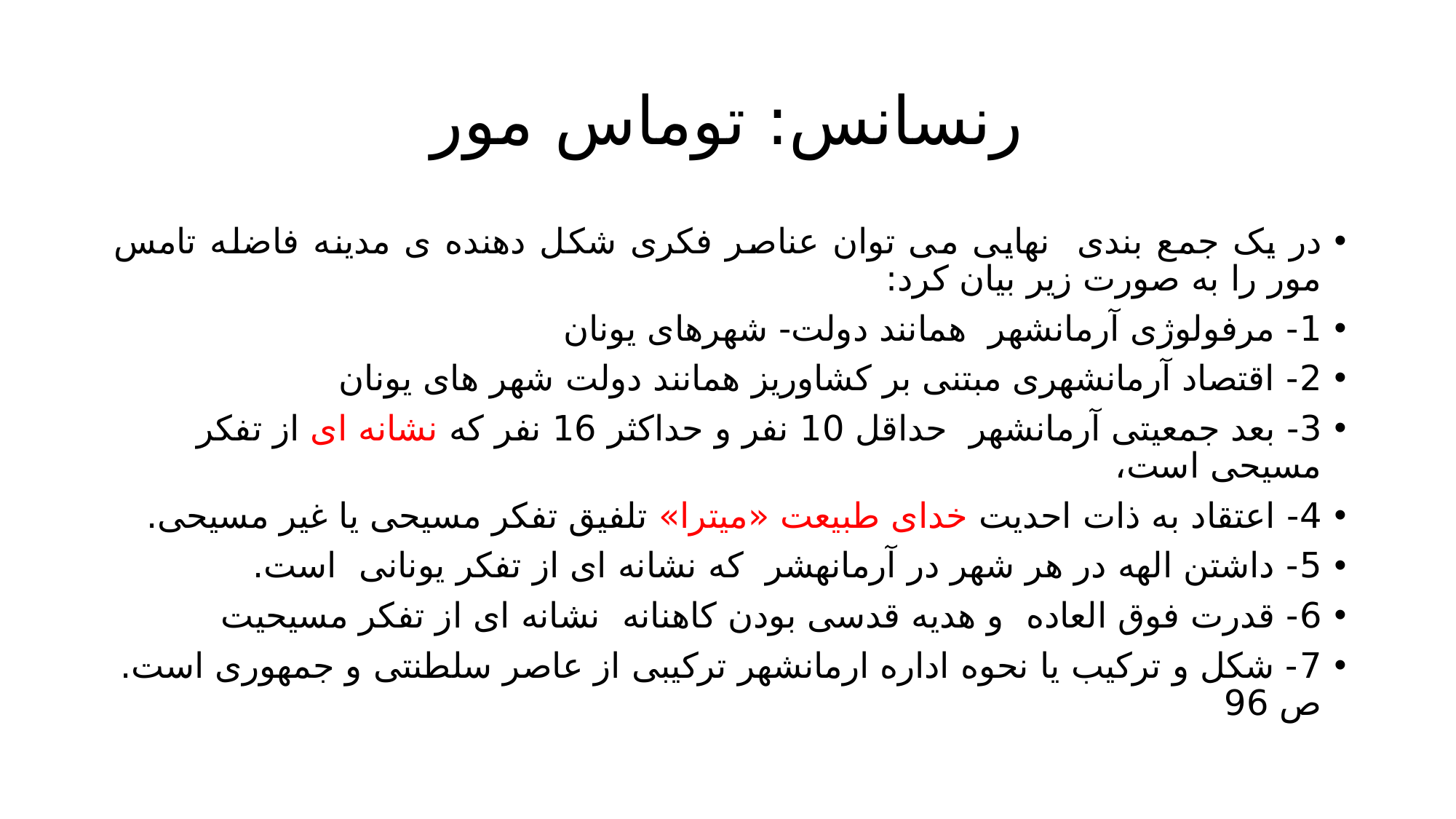

# رنسانس: توماس مور
در یک جمع بندی  نهایی می توان عناصر فکری شکل دهنده ی مدینه فاضله تامس مور را به صورت زیر بیان کرد:
1- مرفولوژی آرمانشهر  همانند دولت- شهرهای یونان
2- اقتصاد آرمانشهری مبتنی بر کشاوریز همانند دولت شهر های یونان
3- بعد جمعیتی آرمانشهر  حداقل 10 نفر و حداکثر 16 نفر که نشانه ای از تفکر مسیحی است،
4- اعتقاد به ذات احدیت خدای طبیعت «میترا» تلفیق تفکر مسیحی یا غیر مسیحی.
5- داشتن الهه در هر شهر در آرمانهشر  که نشانه ای از تفکر یونانی  است.
6- قدرت فوق العاده  و هدیه قدسی بودن کاهنانه  نشانه ای از تفکر مسیحیت
7- شکل و ترکیب یا نحوه اداره ارمانشهر ترکیبی از عاصر سلطنتی و جمهوری است. ص 96